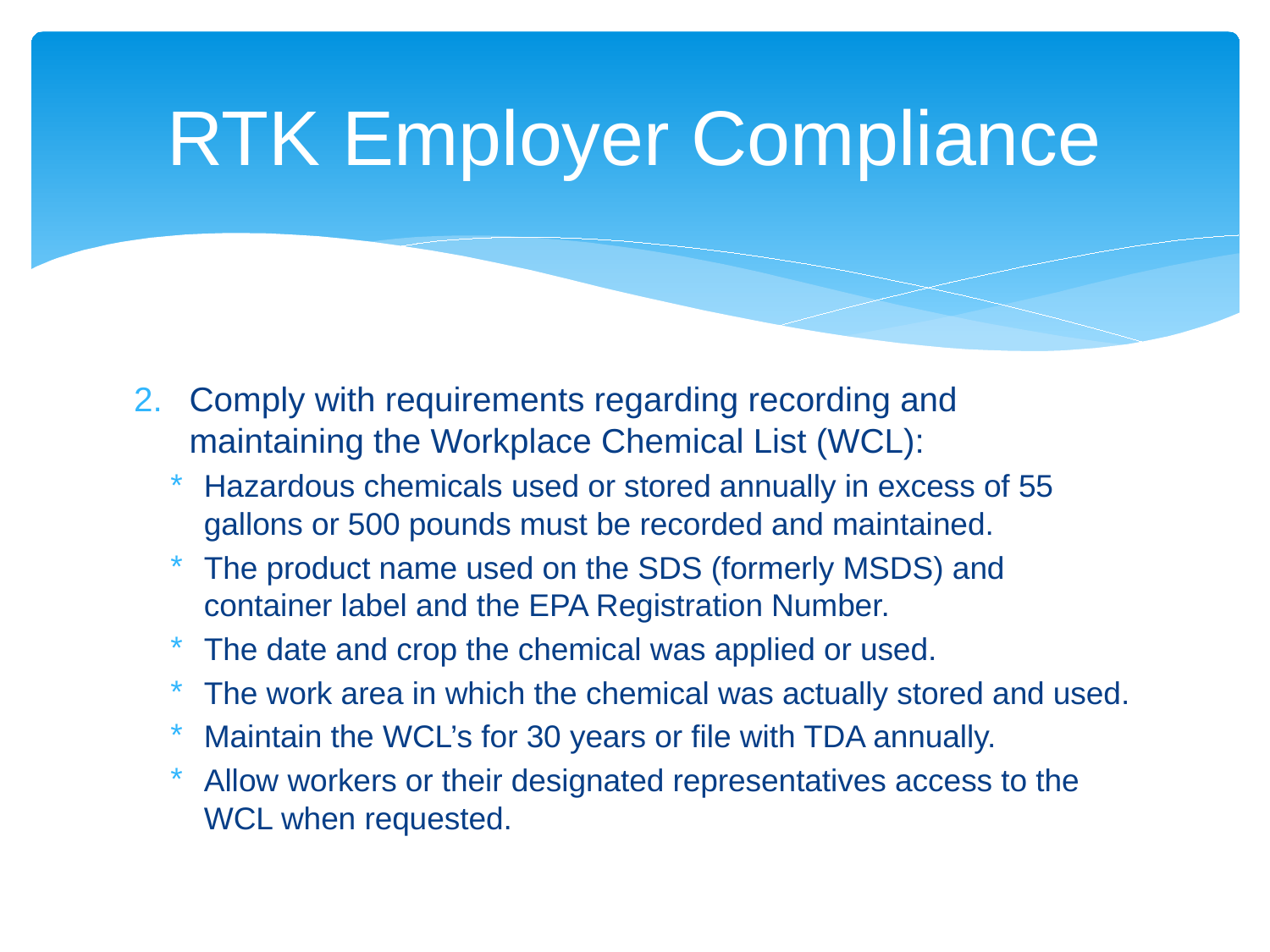

# RTK Employer Compliance
Comply with requirements regarding recording and maintaining the Workplace Chemical List (WCL):
Hazardous chemicals used or stored annually in excess of 55 gallons or 500 pounds must be recorded and maintained.
The product name used on the SDS (formerly MSDS) and container label and the EPA Registration Number.
The date and crop the chemical was applied or used.
The work area in which the chemical was actually stored and used.
Maintain the WCL’s for 30 years or file with TDA annually.
Allow workers or their designated representatives access to the WCL when requested.